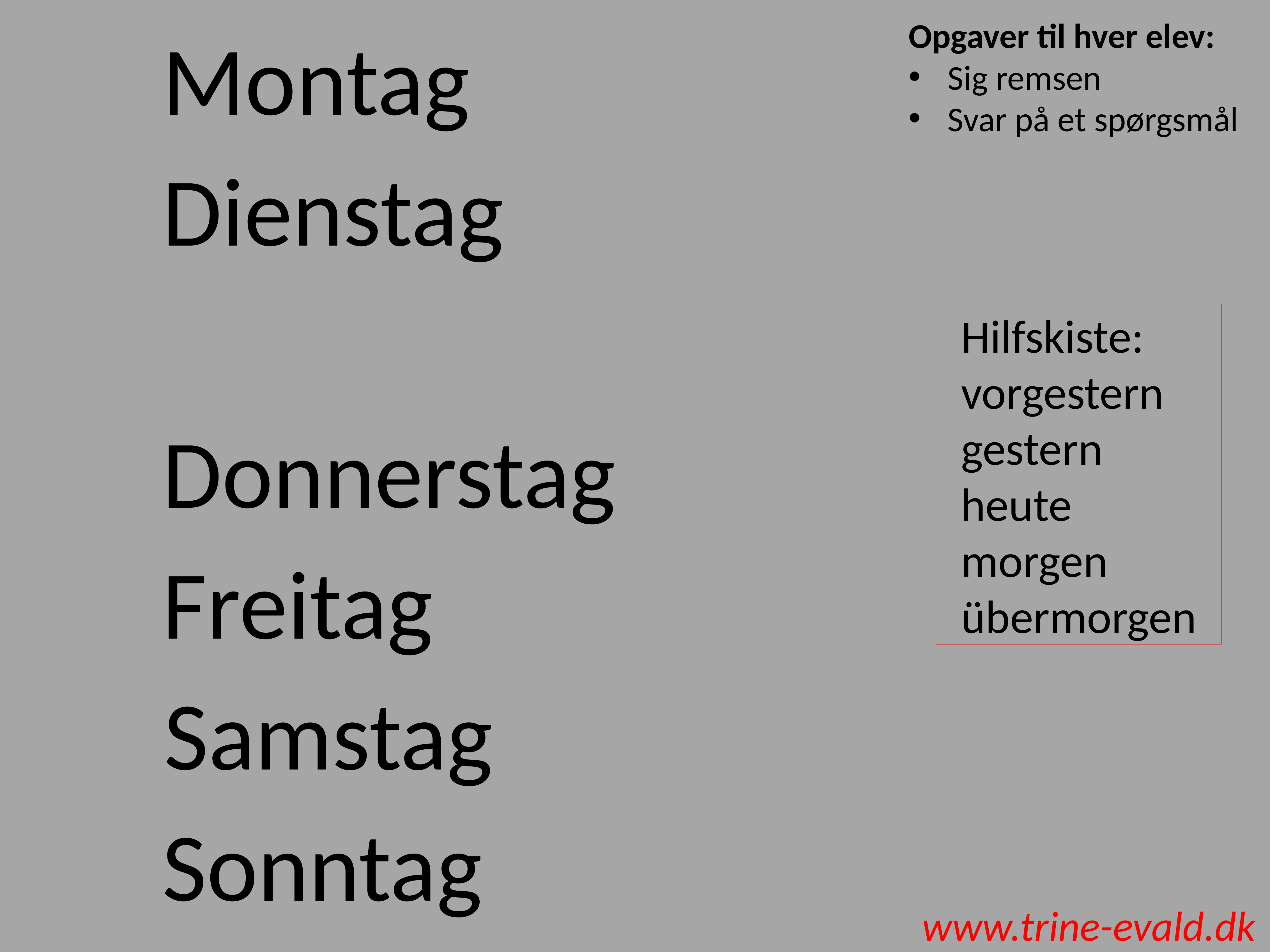

Opgaver til hver elev:
Sig remsen
Svar på et spørgsmål
Montag
Dienstag
Hilfskiste:
vorgestern
gestern
heute
morgen
übermorgen
Donnerstag
Freitag
Samstag
Sonntag
www.trine-evald.dk